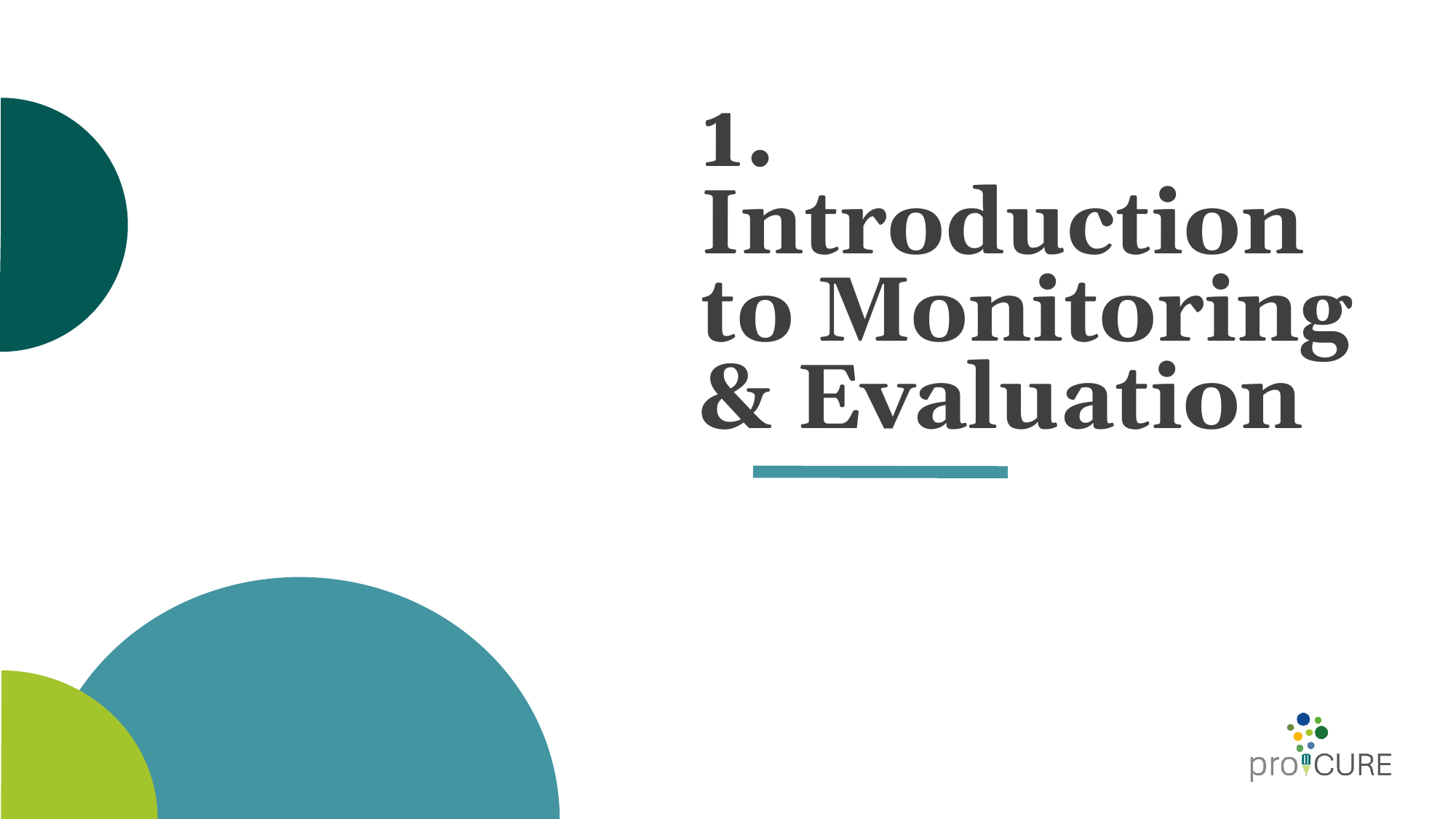

# 1. Introduction to Monitoring & Evaluation